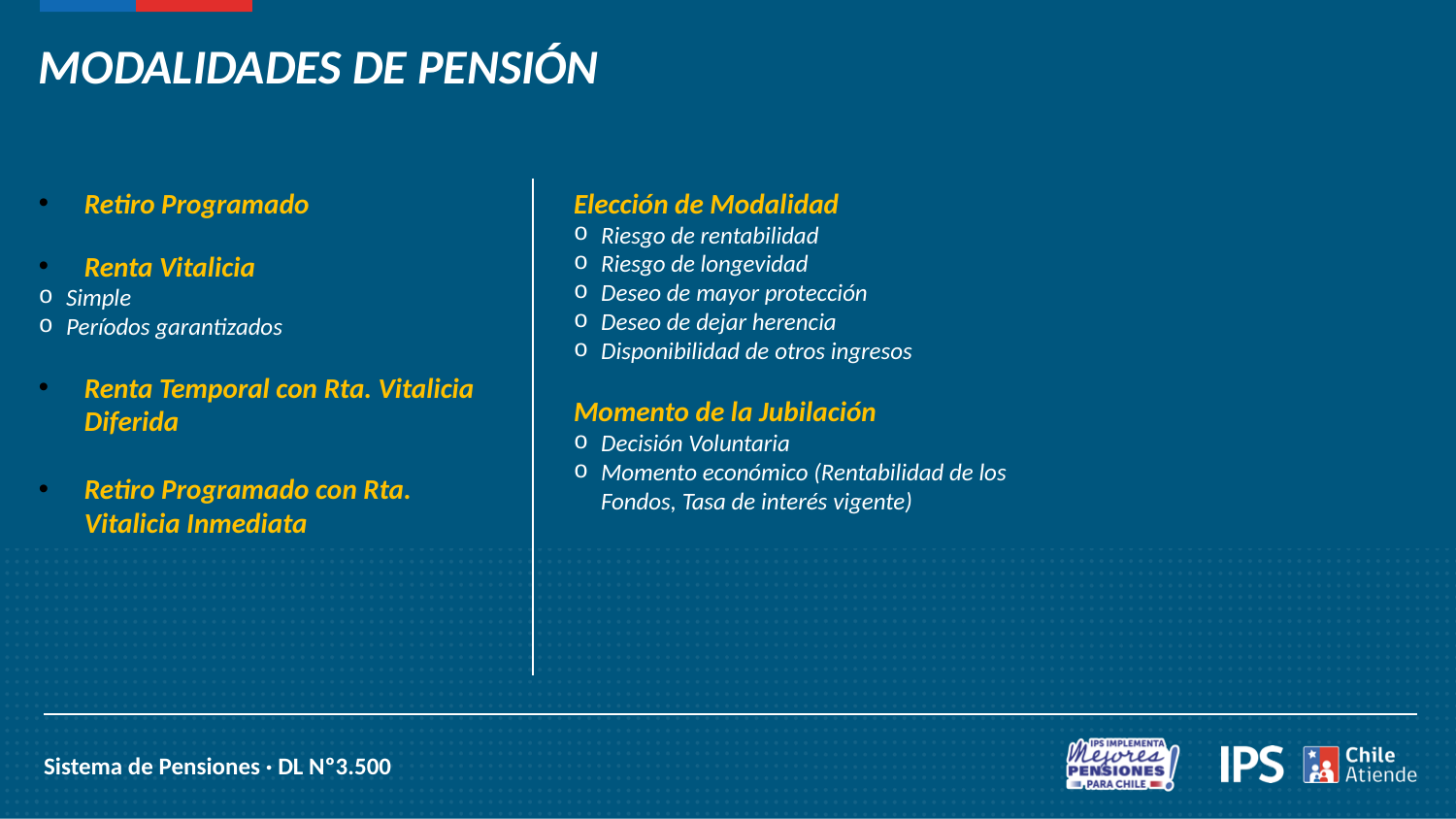

MODALIDADES DE PENSIÓN
Retiro Programado

Renta Vitalicia
Simple
Períodos garantizados

Renta Temporal con Rta. Vitalicia Diferida

Retiro Programado con Rta. Vitalicia Inmediata
Elección de Modalidad
Riesgo de rentabilidad
Riesgo de longevidad
Deseo de mayor protección
Deseo de dejar herencia
Disponibilidad de otros ingresos

Momento de la Jubilación
Decisión Voluntaria
Momento económico (Rentabilidad de los Fondos, Tasa de interés vigente)